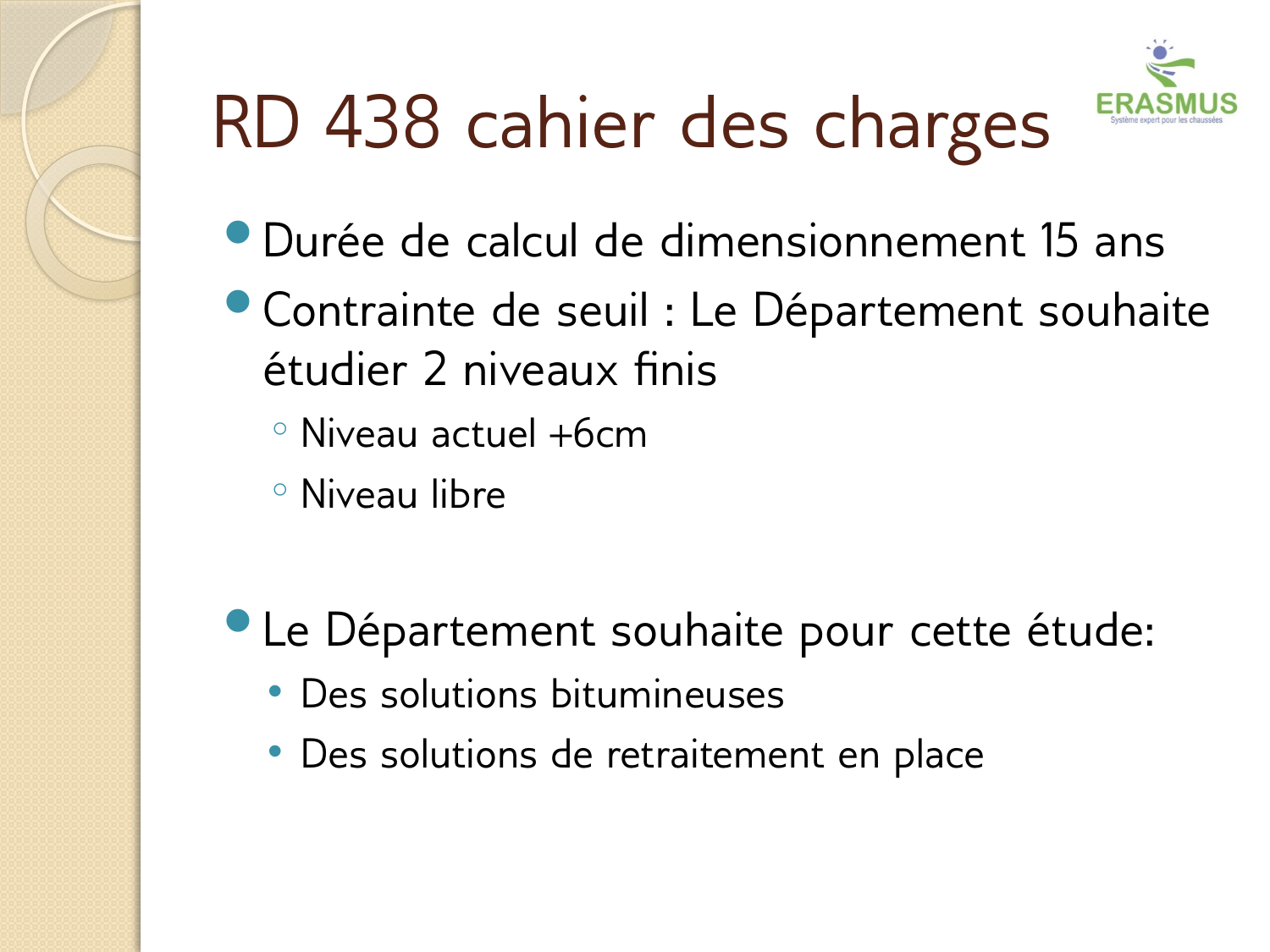

# RD 438 cahier des charges
Durée de calcul de dimensionnement 15 ans
Contrainte de seuil : Le Département souhaite étudier 2 niveaux finis
Niveau actuel +6cm
Niveau libre

Le Département souhaite pour cette étude:
Des solutions bitumineuses
Des solutions de retraitement en place